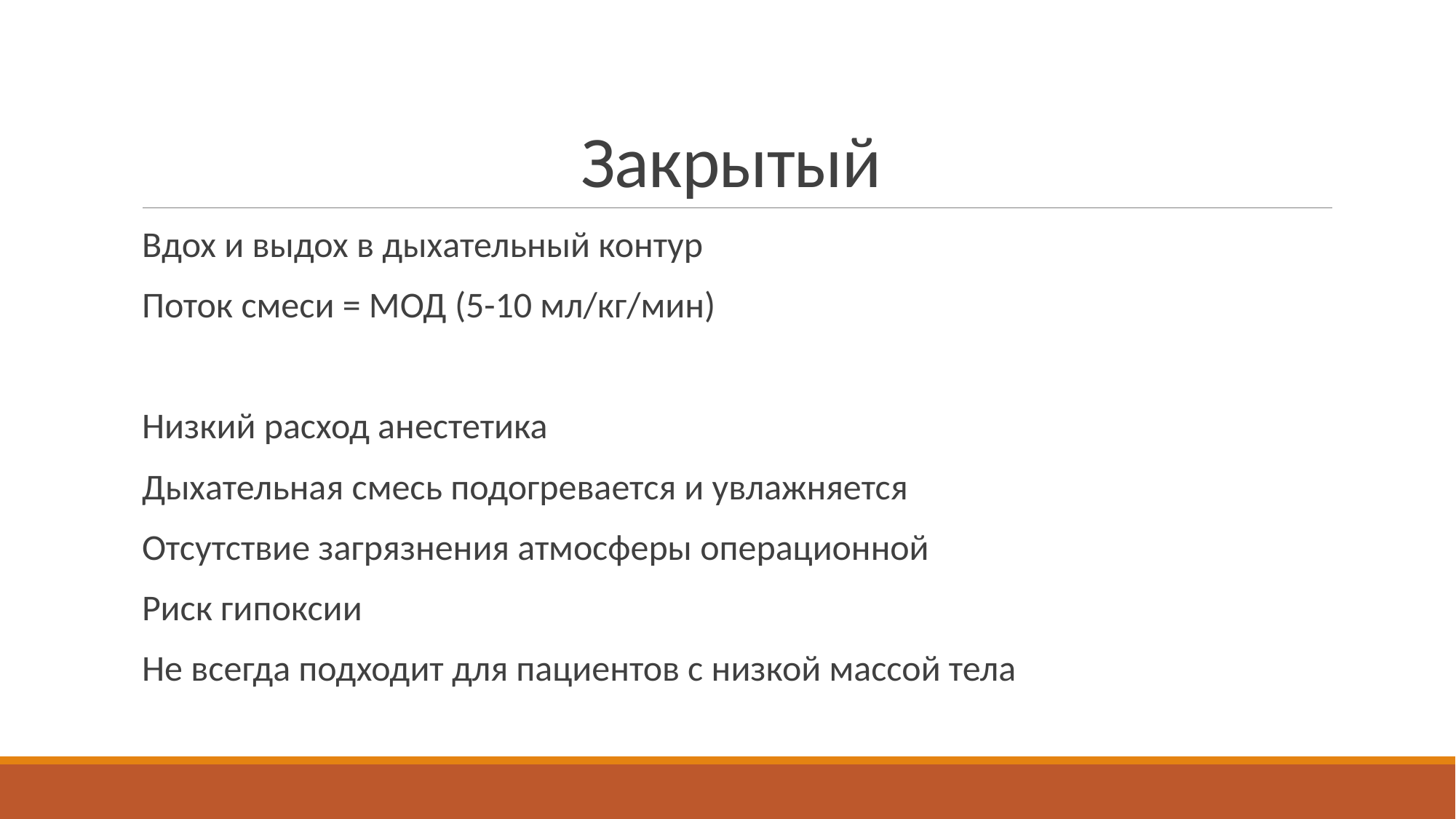

# Закрытый
Вдох и выдох в дыхательный контур
Поток смеси = МОД (5-10 мл/кг/мин)

Низкий расход анестетика
Дыхательная смесь подогревается и увлажняется
Отсутствие загрязнения атмосферы операционной
Риск гипоксии
Не всегда подходит для пациентов с низкой массой тела